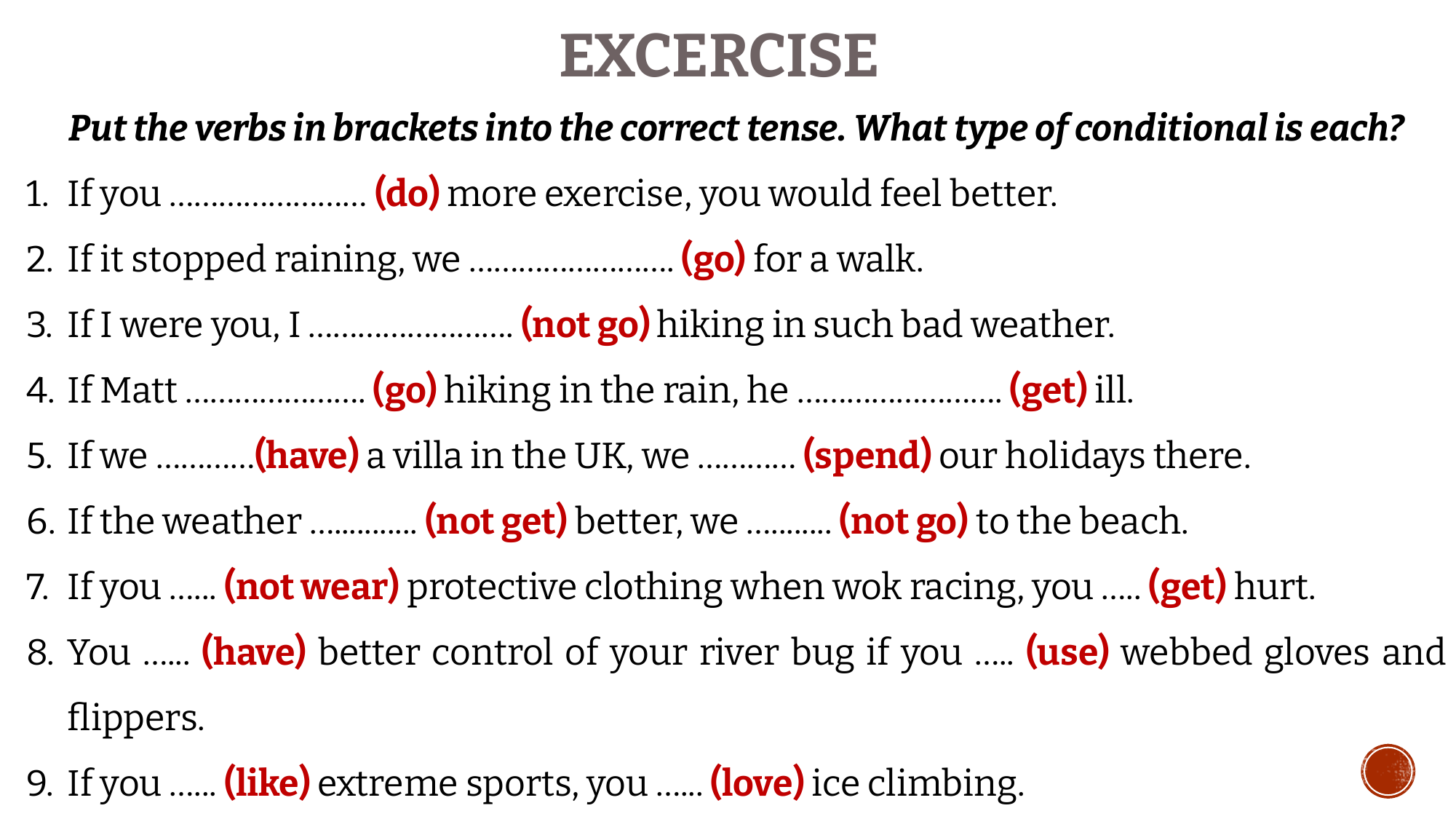

EXCERCISE
Put the verbs in brackets into the correct tense. What type of conditional is each?
If you …………………… (do) more exercise, you would feel better.
If it stopped raining, we ……………………. (go) for a walk.
If I were you, I ……………………. (not go) hiking in such bad weather.
If Matt …………………. (go) hiking in the rain, he ……………………. (get) ill.
If we …………(have) a villa in the UK, we ………… (spend) our holidays there.
If the weather …........... (not get) better, we …........ (not go) to the beach.
If you …... (not wear) protective clothing when wok racing, you ….. (get) hurt.
You …... (have) better control of your river bug if you ….. (use) webbed gloves and flippers.
If you …... (like) extreme sports, you …... (love) ice climbing.